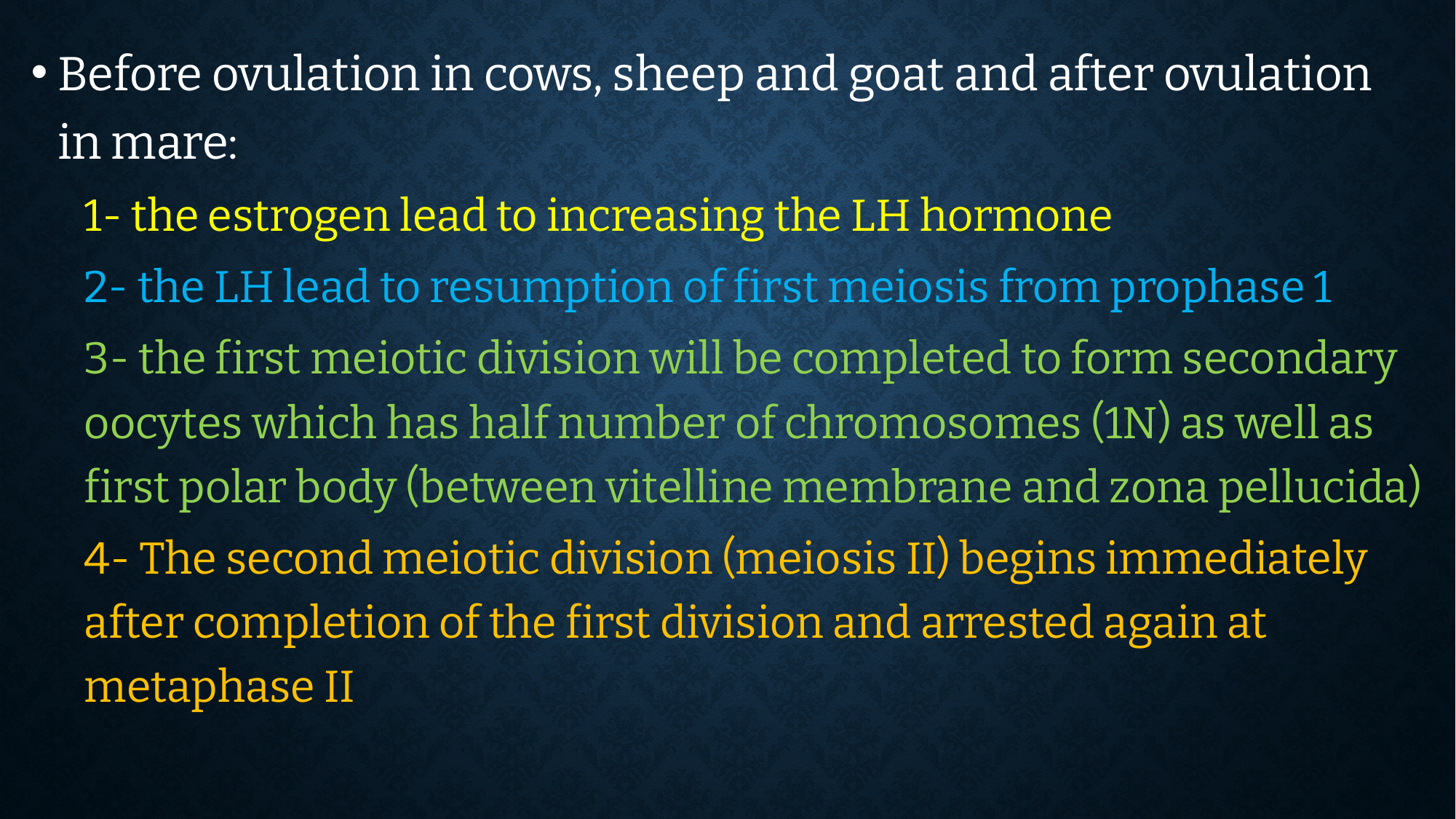

Before ovulation in cows, sheep and goat and after ovulation in mare:
1- the estrogen lead to increasing the LH hormone
2- the LH lead to resumption of first meiosis from prophase 1
3- the first meiotic division will be completed to form secondary oocytes which has half number of chromosomes (1N) as well as first polar body (between vitelline membrane and zona pellucida)
4- The second meiotic division (meiosis II) begins immediately after completion of the first division and arrested again at metaphase II

#